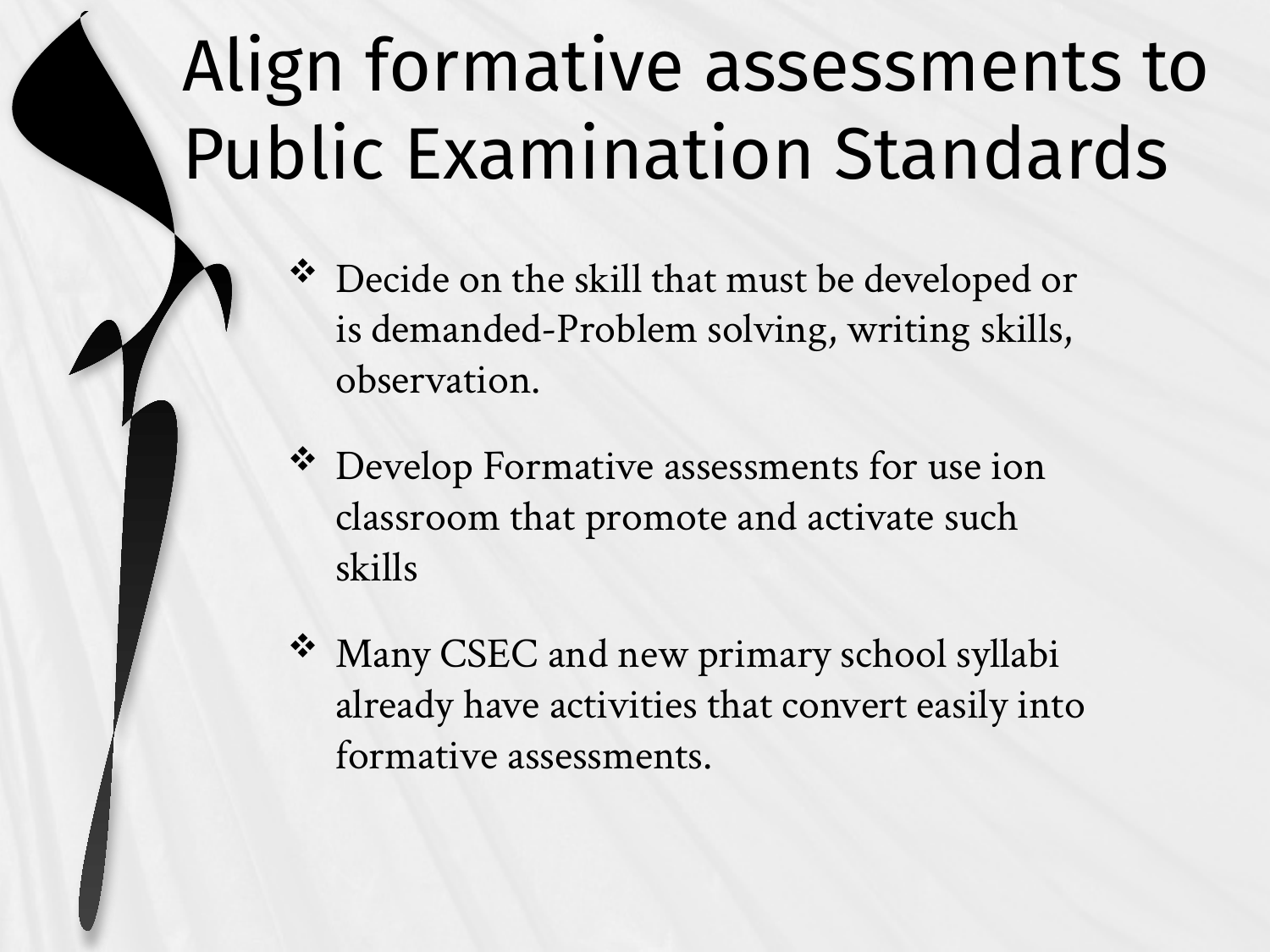

# Align formative assessments to Public Examination Standards
Decide on the skill that must be developed or is demanded-Problem solving, writing skills, observation.
Develop Formative assessments for use ion classroom that promote and activate such skills
Many CSEC and new primary school syllabi already have activities that convert easily into formative assessments.